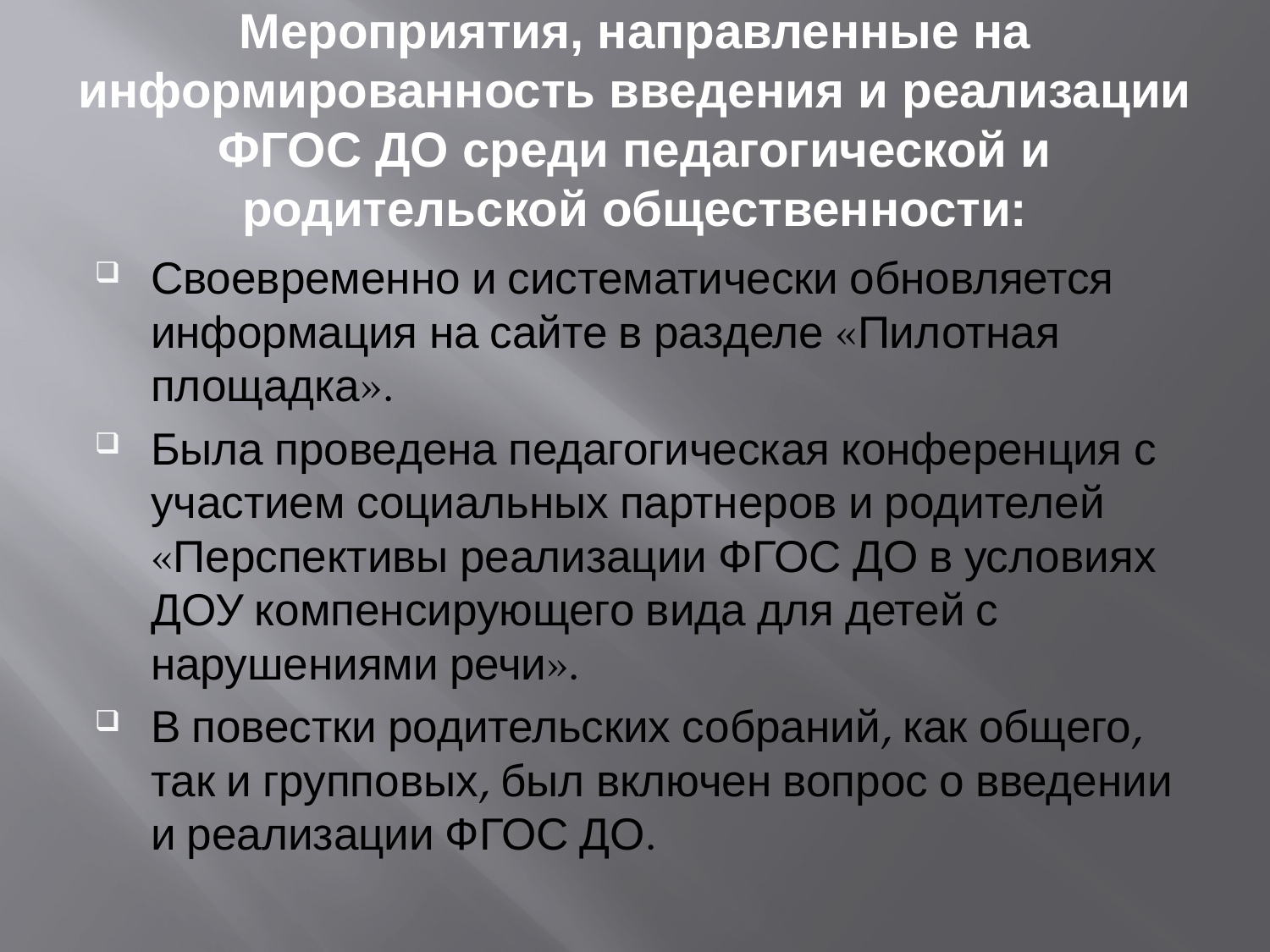

# Мероприятия, направленные на информированность введения и реализации ФГОС ДО среди педагогической и родительской общественности:
Своевременно и систематически обновляется информация на сайте в разделе «Пилотная площадка».
Была проведена педагогическая конференция с участием социальных партнеров и родителей «Перспективы реализации ФГОС ДО в условиях ДОУ компенсирующего вида для детей с нарушениями речи».
В повестки родительских собраний, как общего, так и групповых, был включен вопрос о введении и реализации ФГОС ДО.